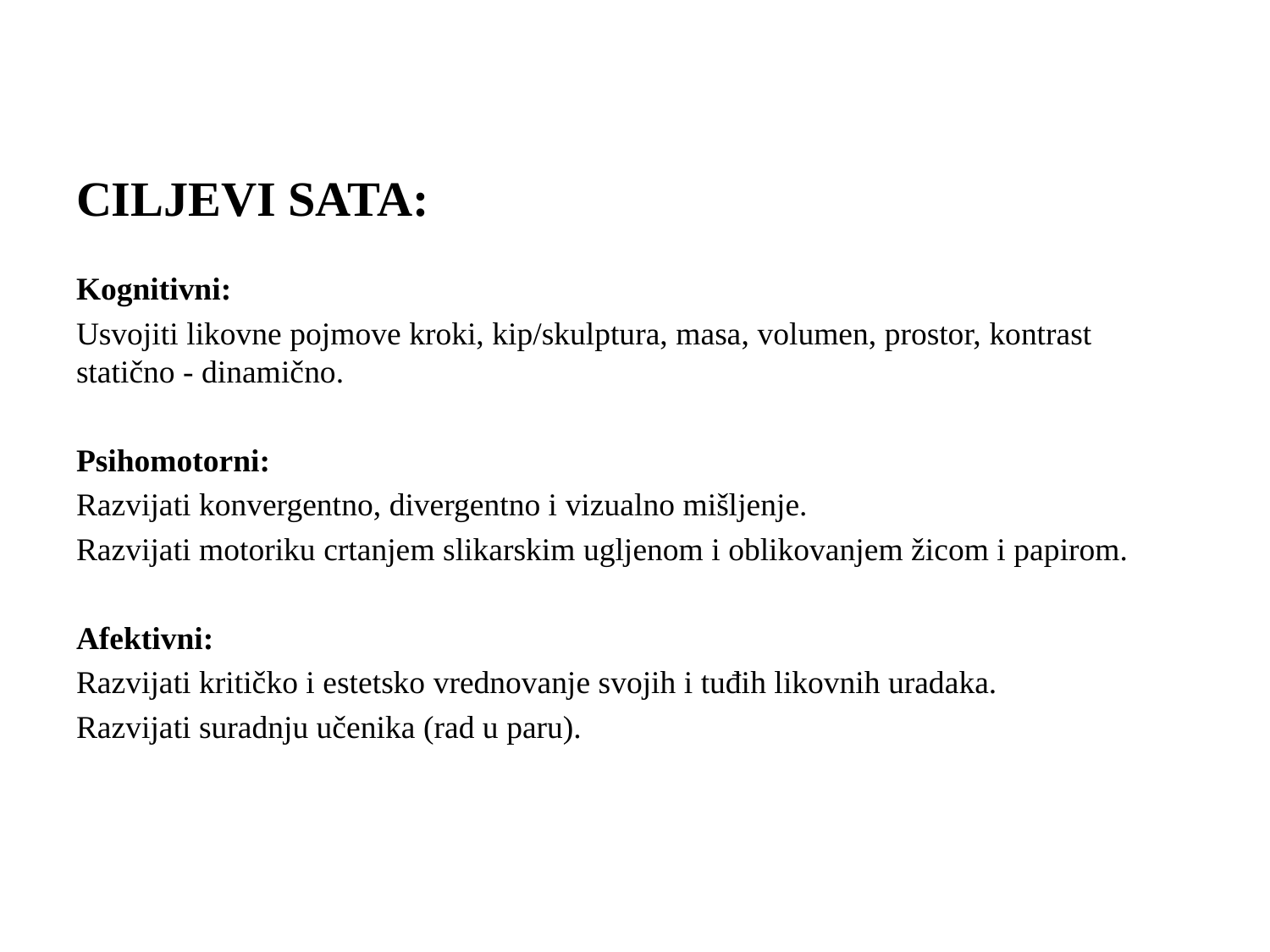

# CILJEVI SATA:

Kognitivni:
Usvojiti likovne pojmove kroki, kip/skulptura, masa, volumen, prostor, kontrast statično - dinamično.

Psihomotorni:
Razvijati konvergentno, divergentno i vizualno mišljenje.
Razvijati motoriku crtanjem slikarskim ugljenom i oblikovanjem žicom i papirom.

Afektivni:
Razvijati kritičko i estetsko vrednovanje svojih i tuđih likovnih uradaka.
Razvijati suradnju učenika (rad u paru).